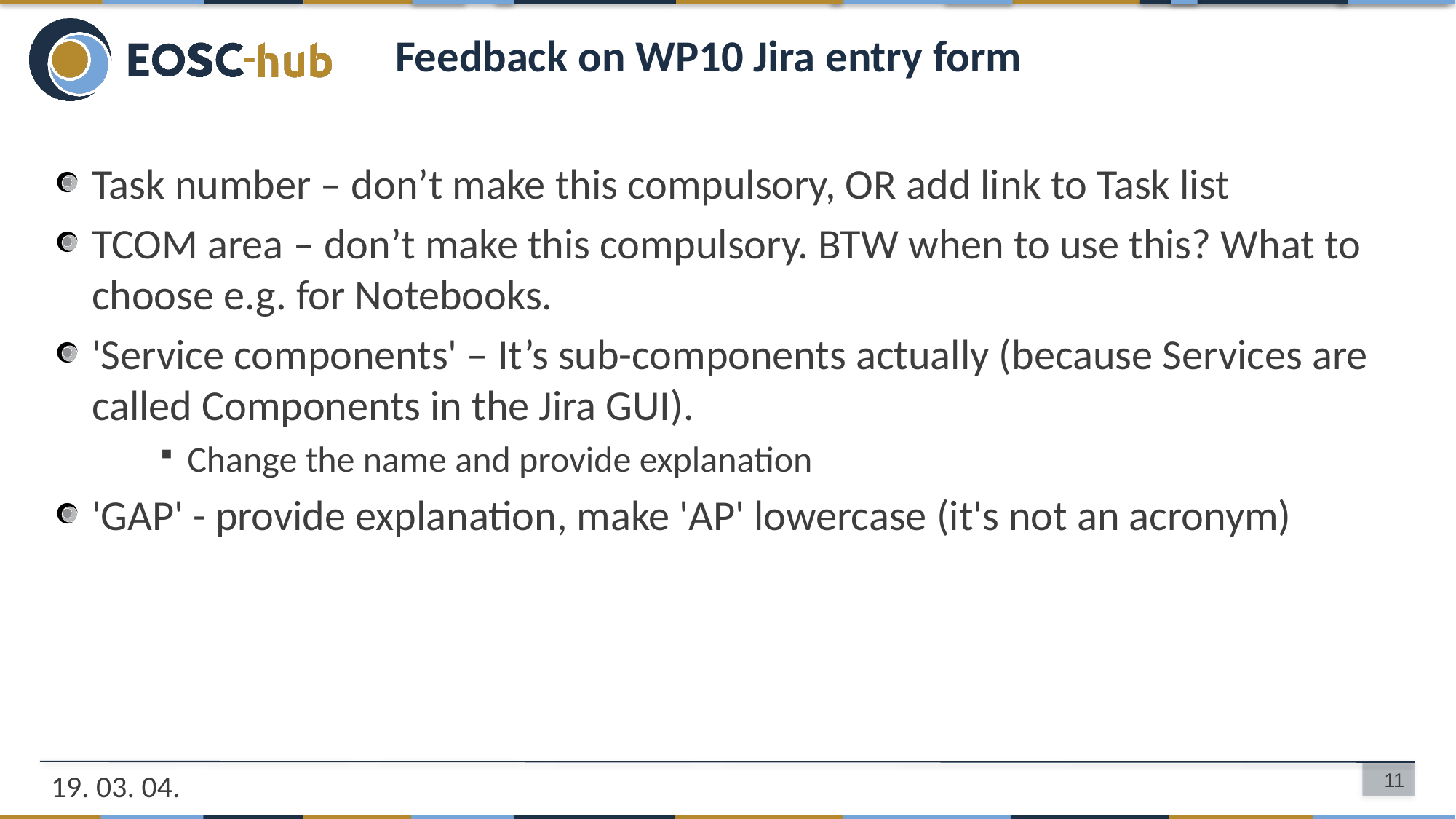

# Feedback on WP10 Jira entry form
Task number – don’t make this compulsory, OR add link to Task list
TCOM area – don’t make this compulsory. BTW when to use this? What to choose e.g. for Notebooks.
'Service components' – It’s sub-components actually (because Services are called Components in the Jira GUI).
Change the name and provide explanation
'GAP' - provide explanation, make 'AP' lowercase (it's not an acronym)

19. 03. 04.
11